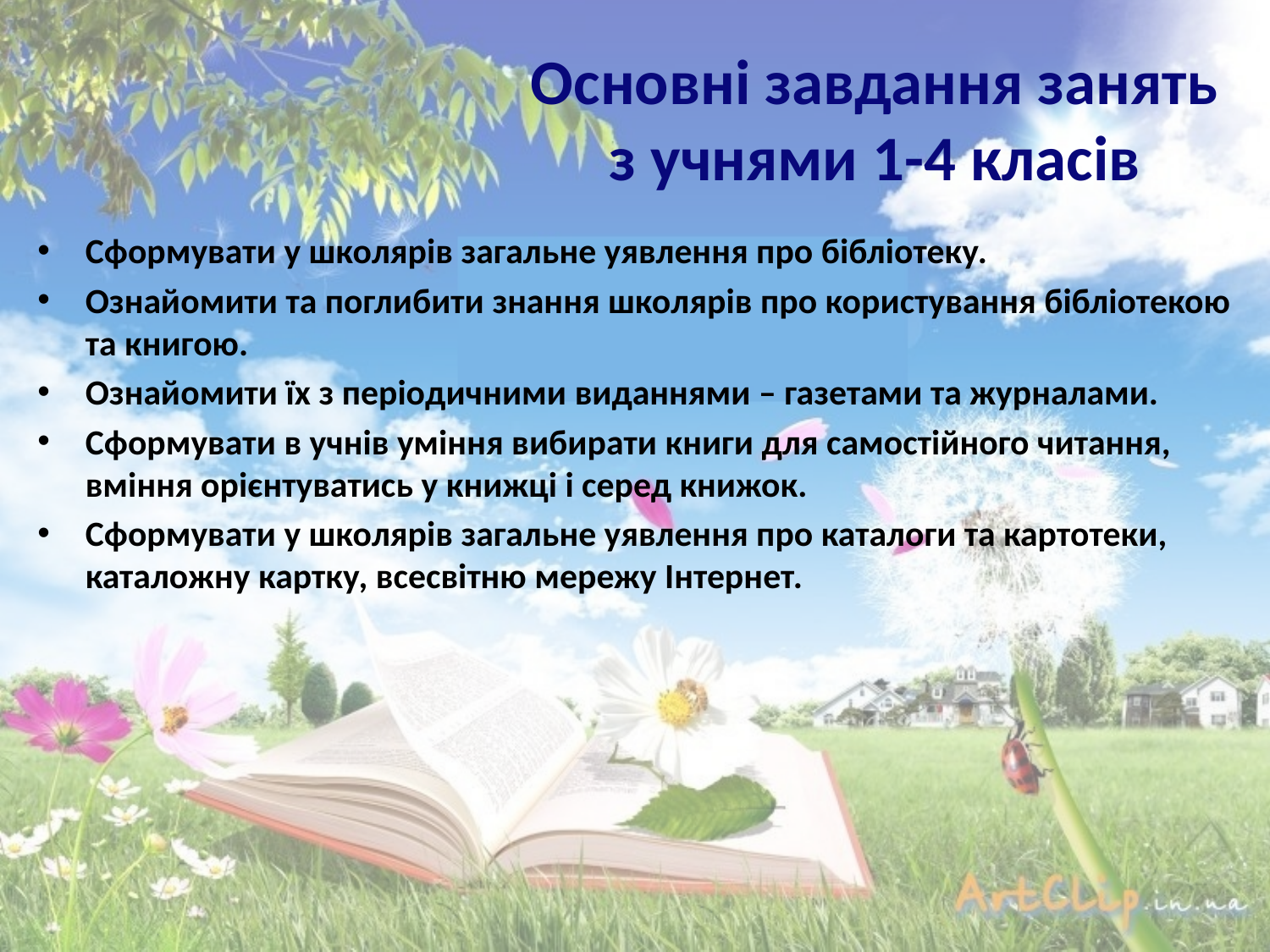

# Основні завдання занять з учнями 1-4 класів
Сформувати у школярів загальне уявлення про бібліотеку.
Ознайомити та поглибити знання школярів про користування бібліотекою та книгою.
Ознайомити їх з періодичними виданнями – газетами та журналами.
Сформувати в учнів уміння вибирати книги для самостійного читання, вміння орієнтуватись у книжці і серед книжок.
Сформувати у школярів загальне уявлення про каталоги та картотеки, каталожну картку, всесвітню мережу Інтернет.